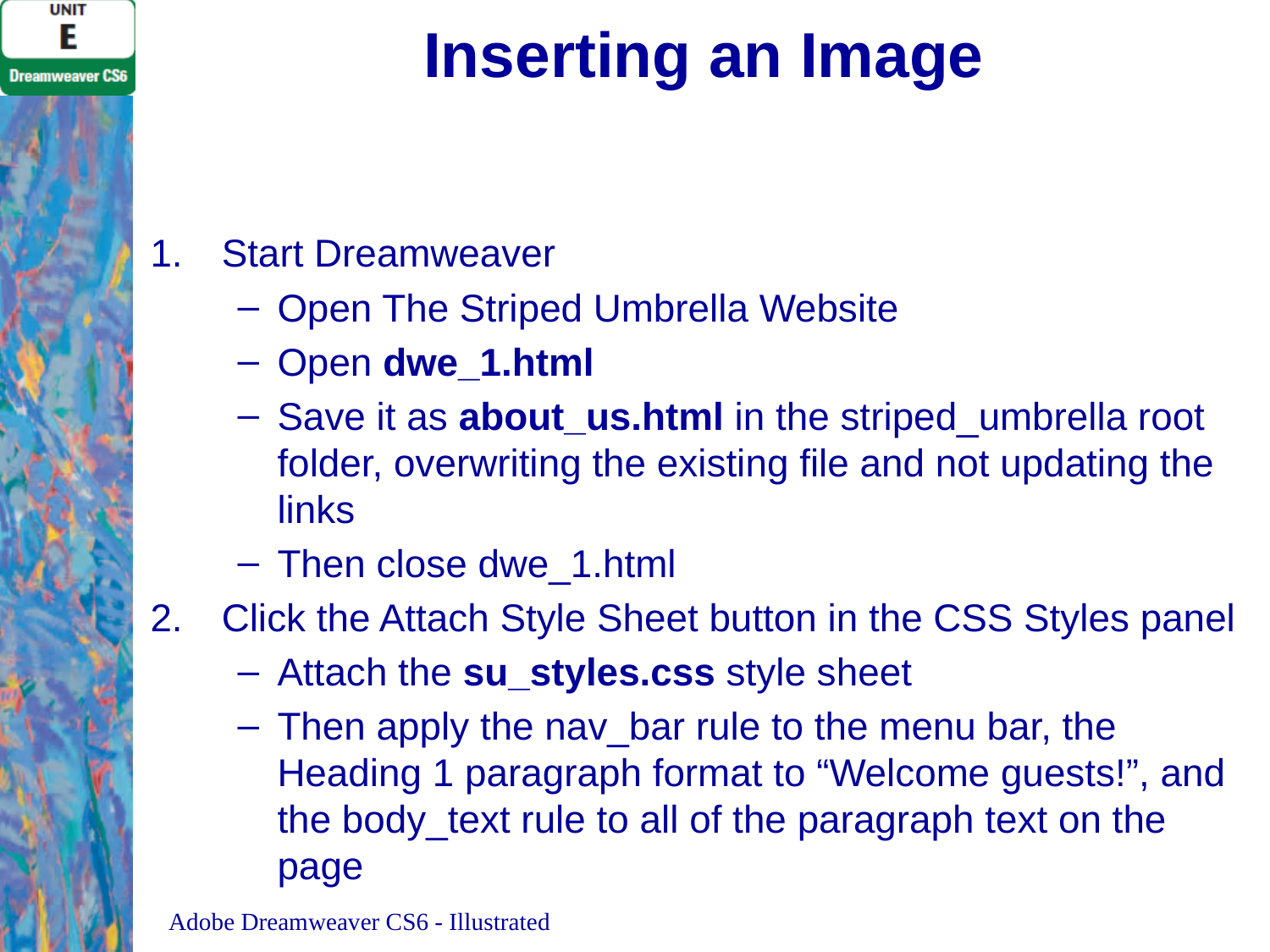

# Inserting an Image
Start Dreamweaver
Open The Striped Umbrella Website
Open dwe_1.html
Save it as about_us.html in the striped_umbrella root folder, overwriting the existing file and not updating the links
Then close dwe_1.html
Click the Attach Style Sheet button in the CSS Styles panel
Attach the su_styles.css style sheet
Then apply the nav_bar rule to the menu bar, the Heading 1 paragraph format to “Welcome guests!”, and the body_text rule to all of the paragraph text on the page

Adobe Dreamweaver CS6 - Illustrated